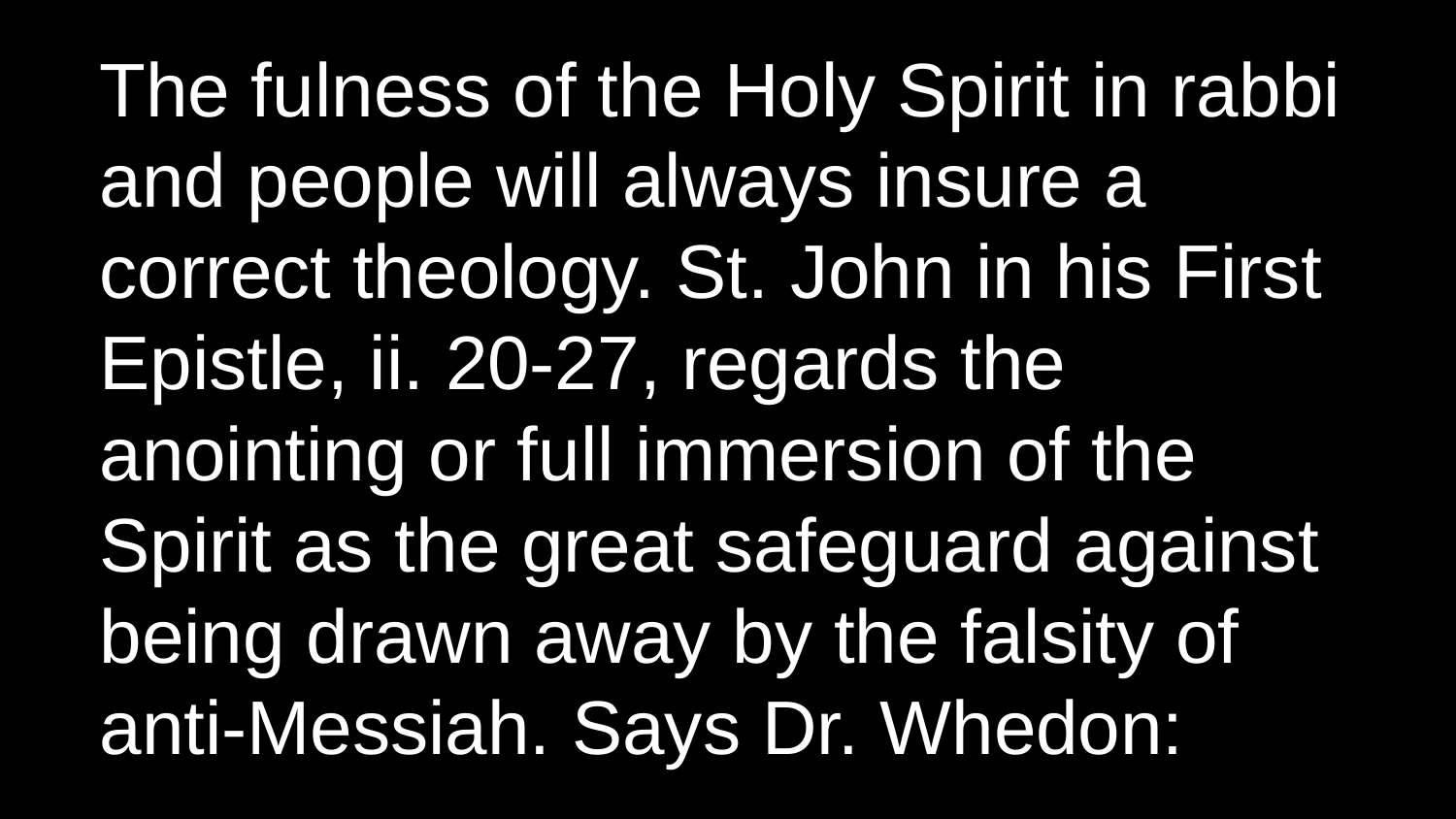

The fulness of the Holy Spirit in rabbi and people will always insure a correct theology. St. John in his First Epistle, ii. 20-27, regards the anointing or full immersion of the Spirit as the great safeguard against being drawn away by the falsity of anti-Messiah. Says Dr. Whedon: